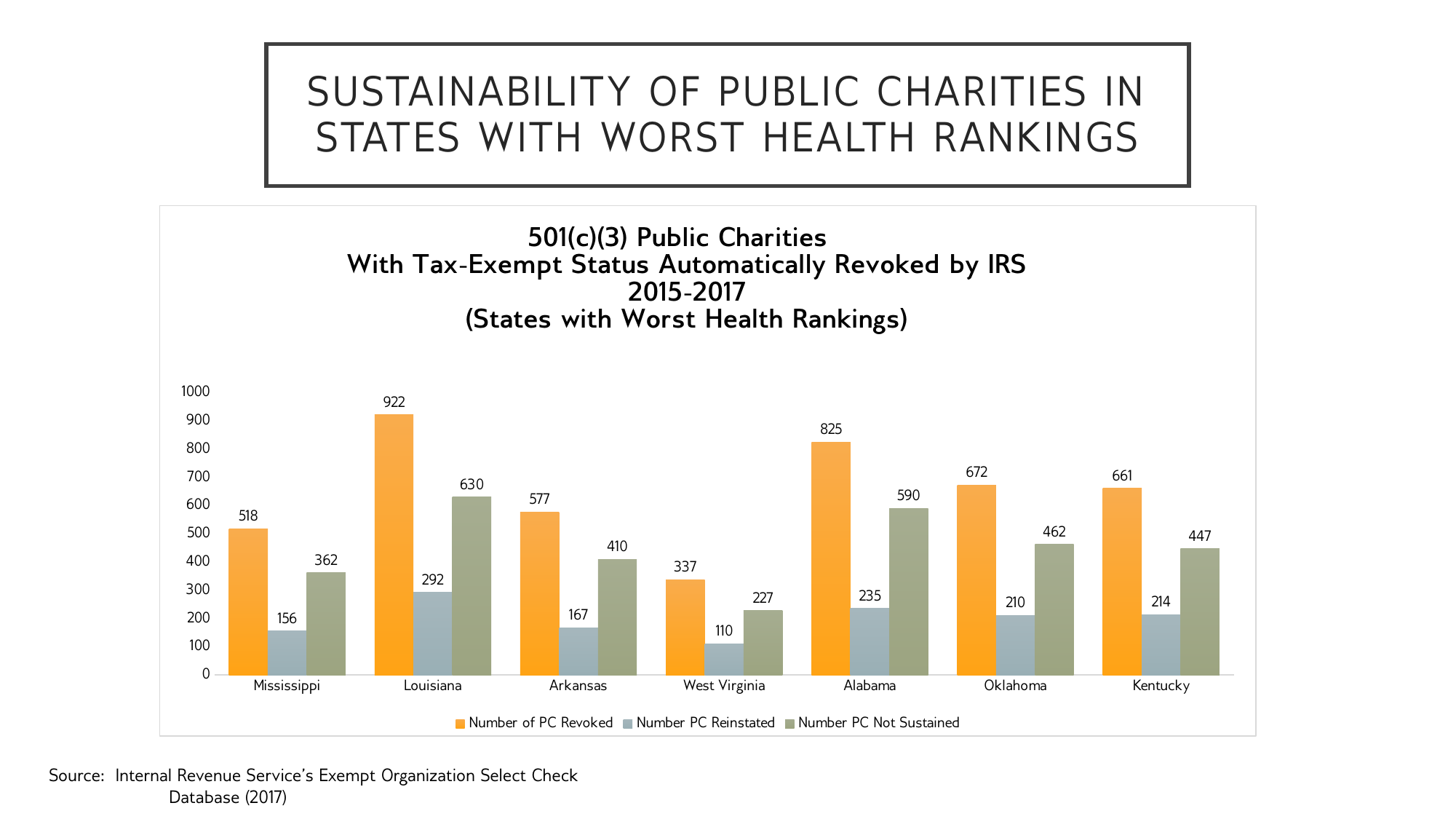

# Sustainability of Public Charities in states with worst health rankings

[unsupported chart]

Source:  Internal Revenue Service’s Exempt Organization Select Check          	  Database (2017)